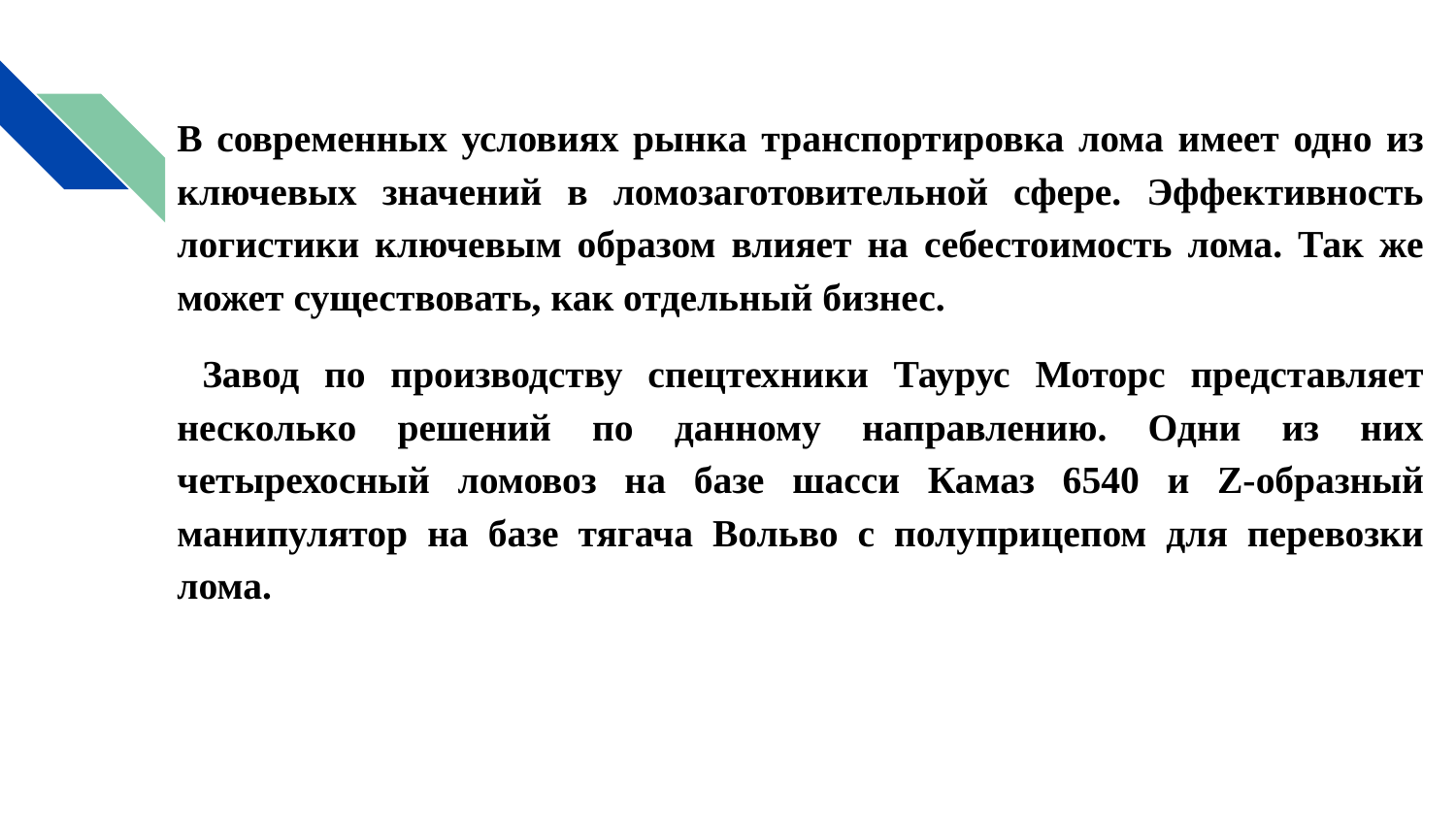

# В современных условиях рынка транспортировка лома имеет одно из ключевых значений в ломозаготовительной сфере. Эффективность логистики ключевым образом влияет на себестоимость лома. Так же может существовать, как отдельный бизнес.
 Завод по производству спецтехники Таурус Моторс представляет несколько решений по данному направлению. Одни из них четырехосный ломовоз на базе шасси Камаз 6540 и Z-образный манипулятор на базе тягача Вольво с полуприцепом для перевозки лома.